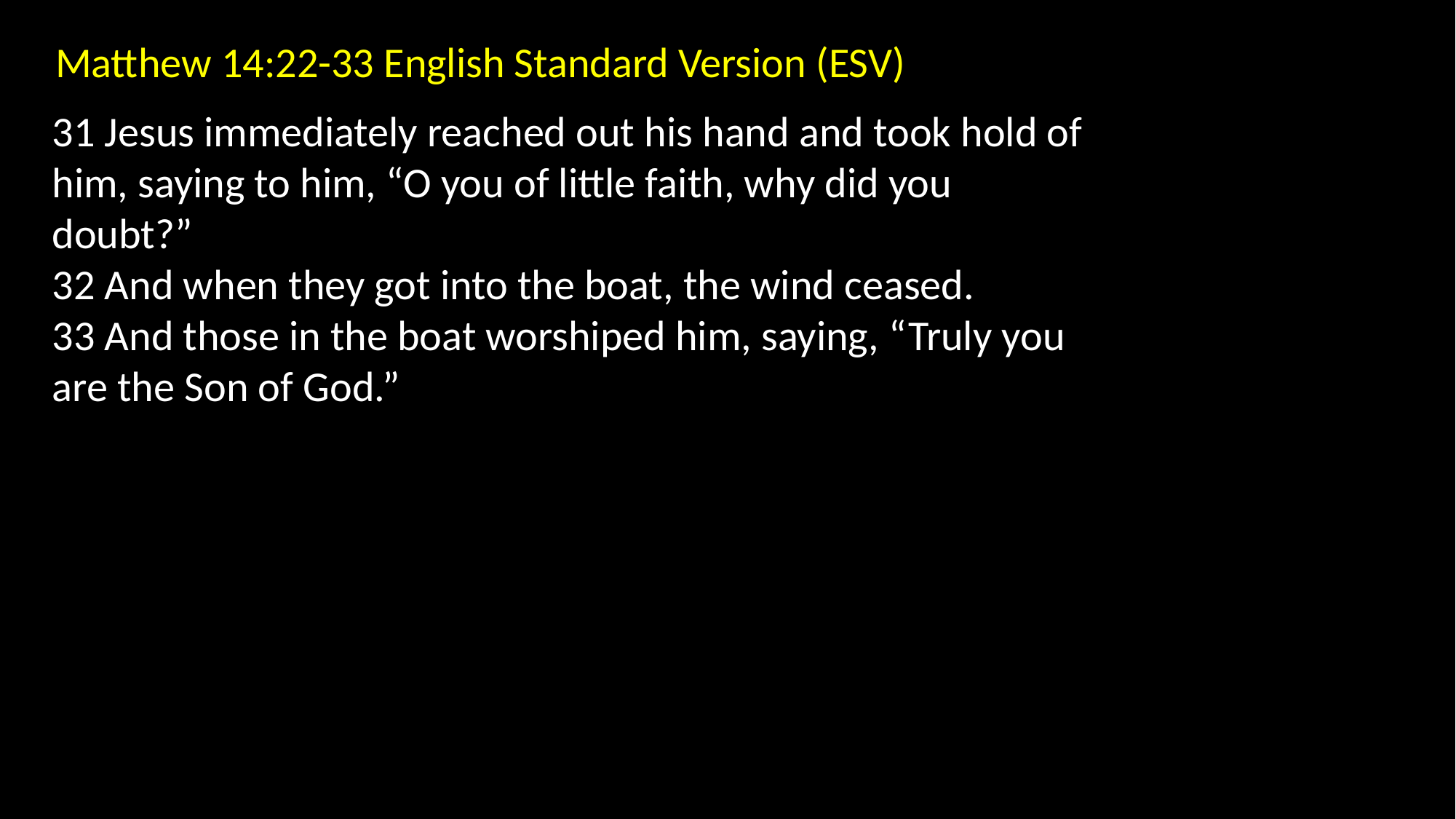

Matthew 14:22-33 English Standard Version (ESV)
31 Jesus immediately reached out his hand and took hold of him, saying to him, “O you of little faith, why did you doubt?”
32 And when they got into the boat, the wind ceased.
33 And those in the boat worshiped him, saying, “Truly you are the Son of God.”